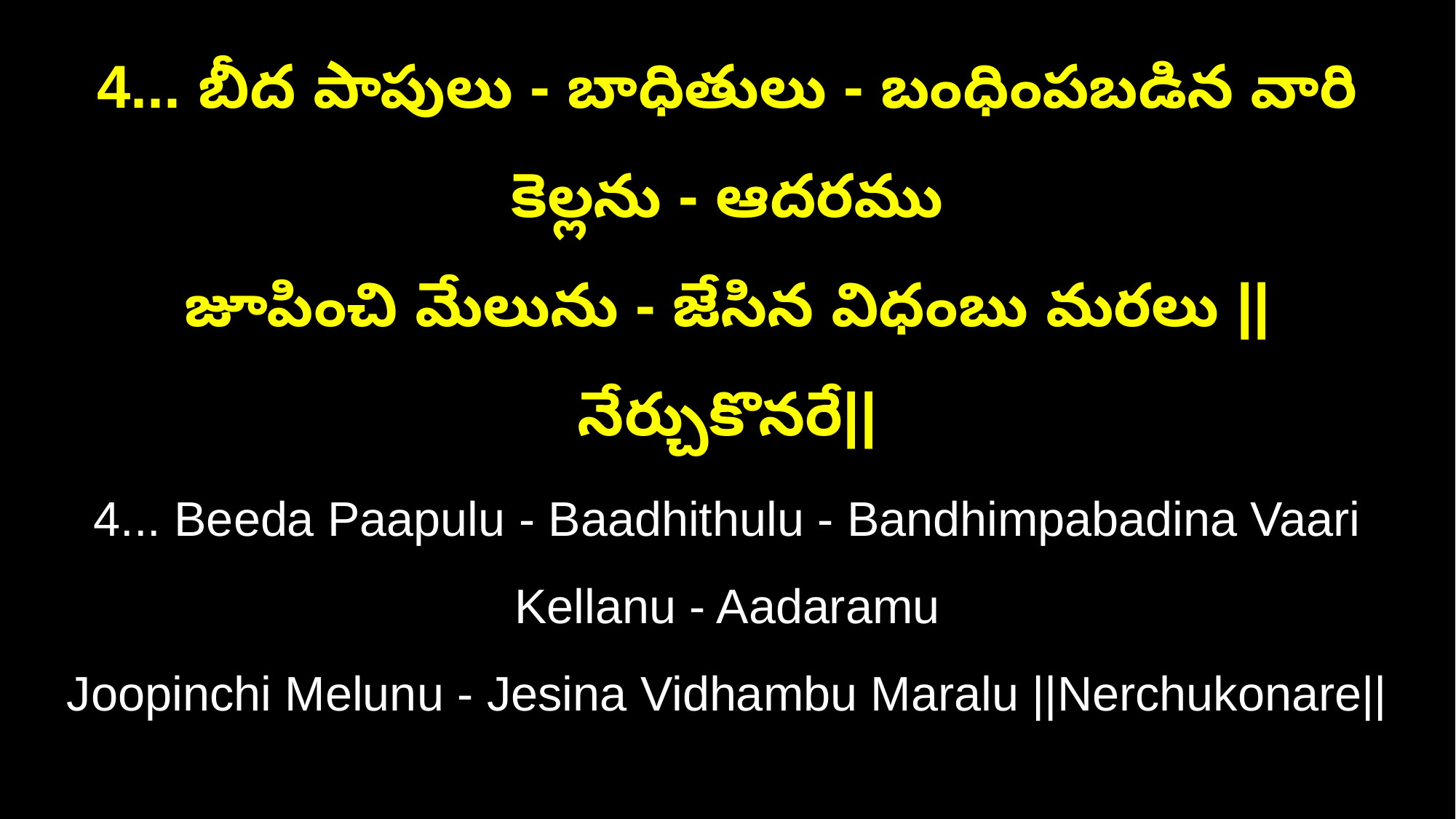

4... బీద పాపులు - బాధితులు - బంధింపబడిన వారి కెల్లను - ఆదరము
జూపించి మేలును - జేసిన విధంబు మరలు ||నేర్చుకొనరే||
4... Beeda Paapulu - Baadhithulu - Bandhimpabadina Vaari Kellanu - Aadaramu
Joopinchi Melunu - Jesina Vidhambu Maralu ||Nerchukonare||